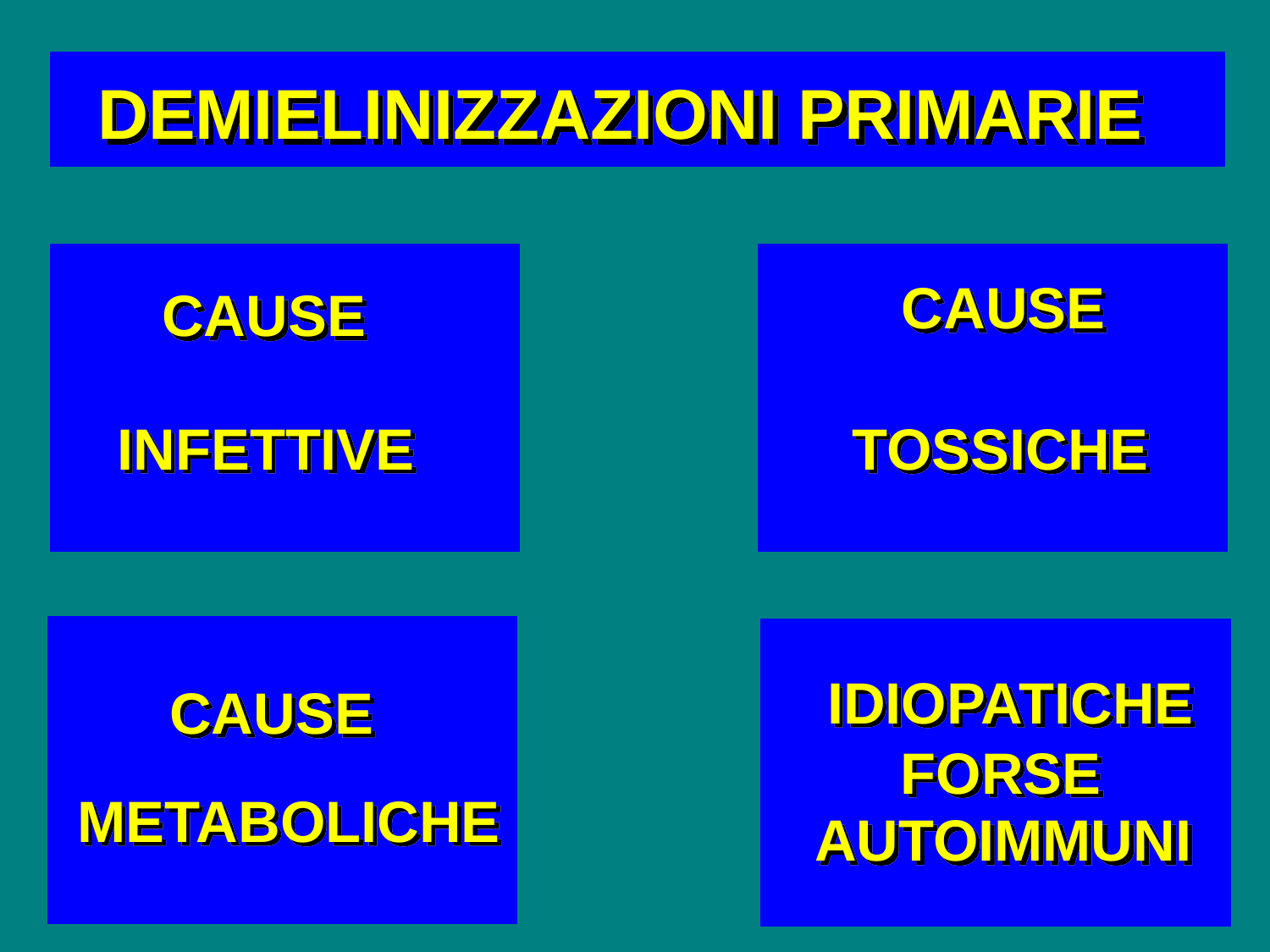

DEMIELINIZZAZIONI PRIMARIE

CAUSE
CAUSE
INFETTIVE
TOSSICHE

IDIOPATICHE
CAUSE
FORSE
METABOLICHE
AUTOIMMUNI